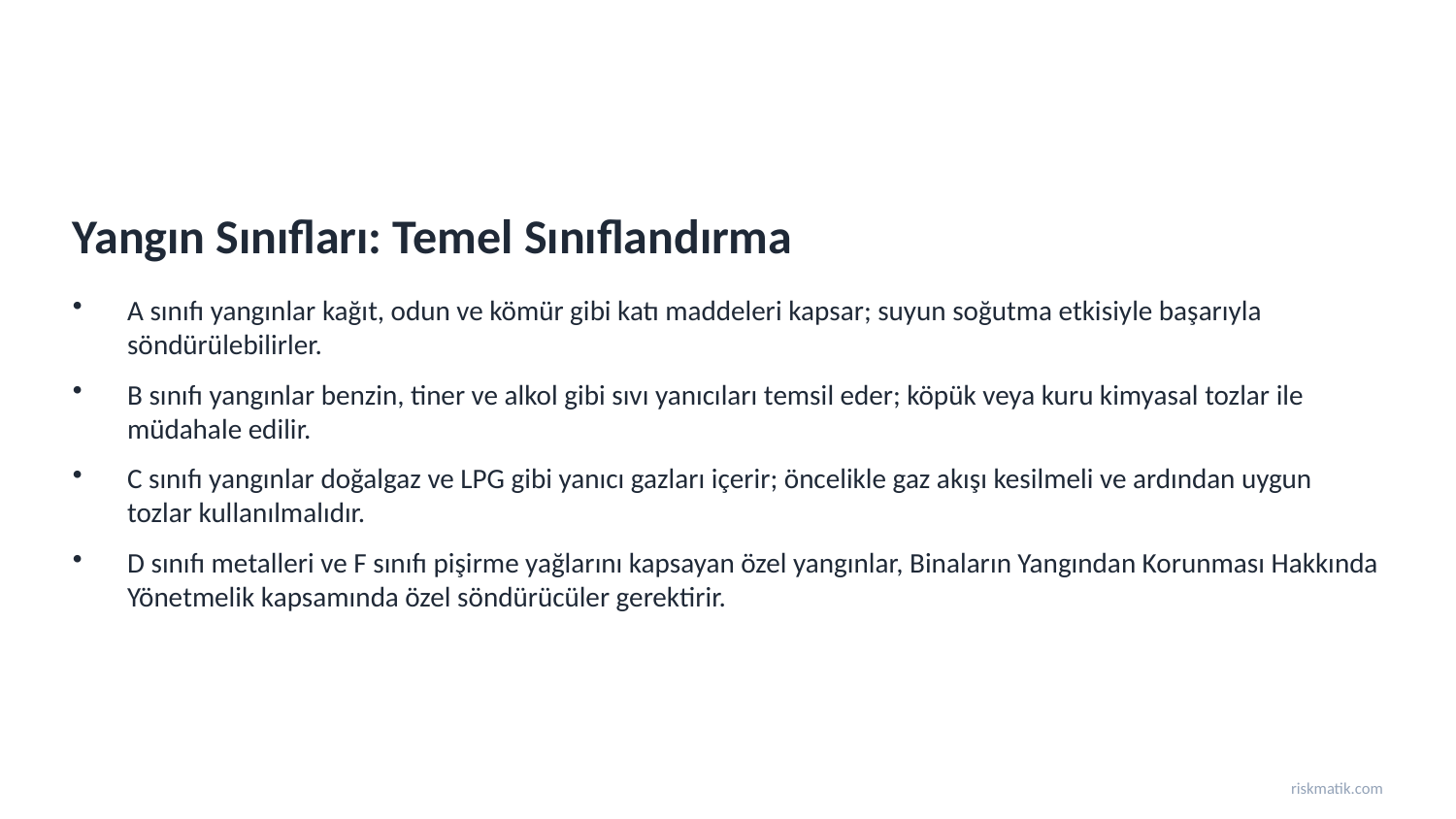

Yangın Sınıfları: Temel Sınıflandırma
A sınıfı yangınlar kağıt, odun ve kömür gibi katı maddeleri kapsar; suyun soğutma etkisiyle başarıyla söndürülebilirler.
B sınıfı yangınlar benzin, tiner ve alkol gibi sıvı yanıcıları temsil eder; köpük veya kuru kimyasal tozlar ile müdahale edilir.
C sınıfı yangınlar doğalgaz ve LPG gibi yanıcı gazları içerir; öncelikle gaz akışı kesilmeli ve ardından uygun tozlar kullanılmalıdır.
D sınıfı metalleri ve F sınıfı pişirme yağlarını kapsayan özel yangınlar, Binaların Yangından Korunması Hakkında Yönetmelik kapsamında özel söndürücüler gerektirir.
riskmatik.com